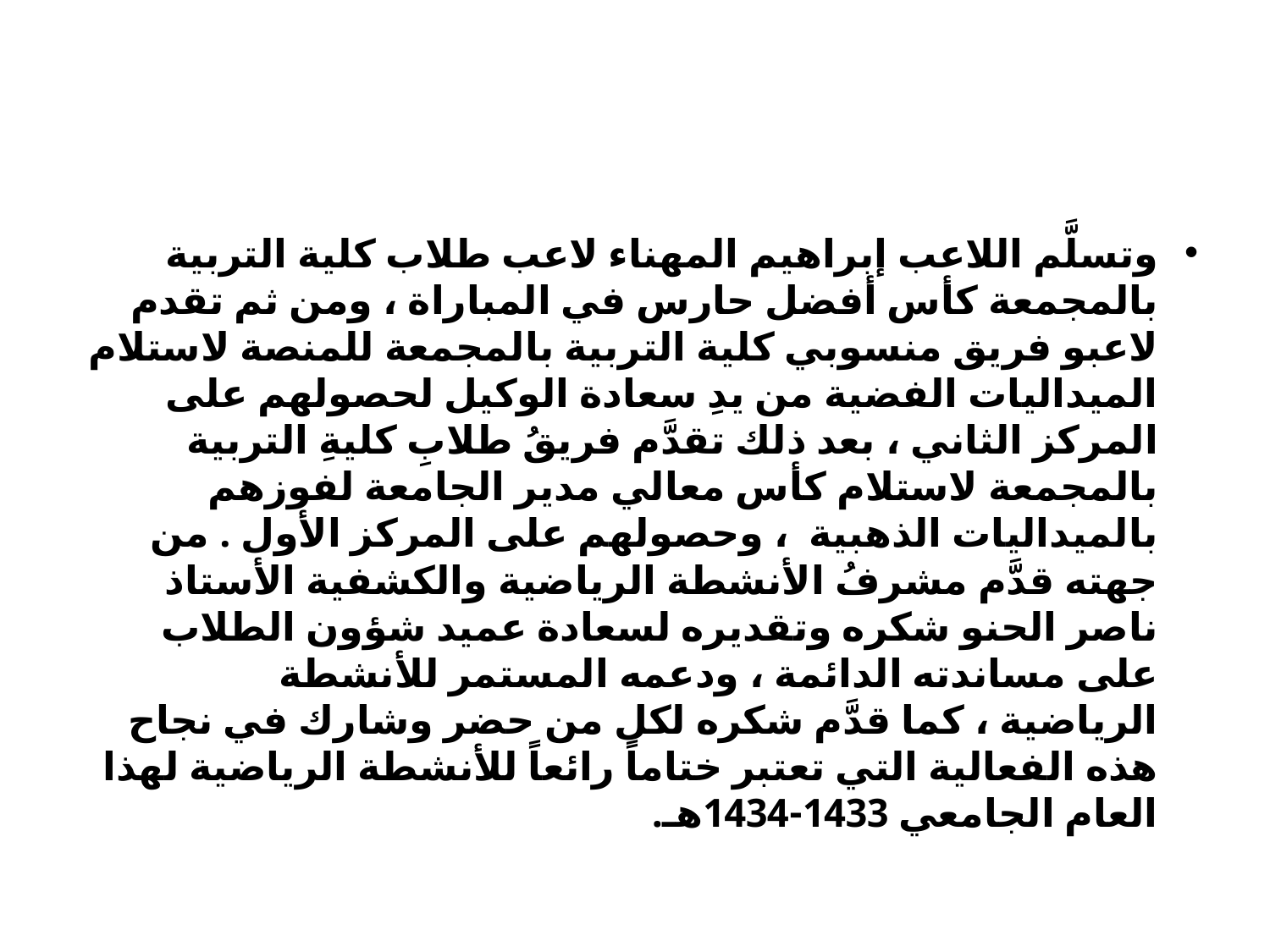

#
وتسلَّم اللاعب إبراهيم المهناء لاعب طلاب كلية التربية بالمجمعة كأس أفضل حارس في المباراة ، ومن ثم تقدم لاعبو فريق منسوبي كلية التربية بالمجمعة للمنصة لاستلام الميداليات الفضية من يدِ سعادة الوكيل لحصولهم على المركز الثاني ، بعد ذلك تقدَّم فريقُ طلابِ كليةِ التربية بالمجمعة لاستلام كأس معالي مدير الجامعة لفوزهم بالميداليات الذهبية  ، وحصولهم على المركز الأول . من جهته قدَّم مشرفُ الأنشطة الرياضية والكشفية الأستاذ ناصر الحنو شكره وتقديره لسعادة عميد شؤون الطلاب على مساندته الدائمة ، ودعمه المستمر للأنشطة الرياضية ، كما قدَّم شكره لكل من حضر وشارك في نجاح هذه الفعالية التي تعتبر ختاماً رائعاً للأنشطة الرياضية لهذا العام الجامعي 1433-1434هـ.